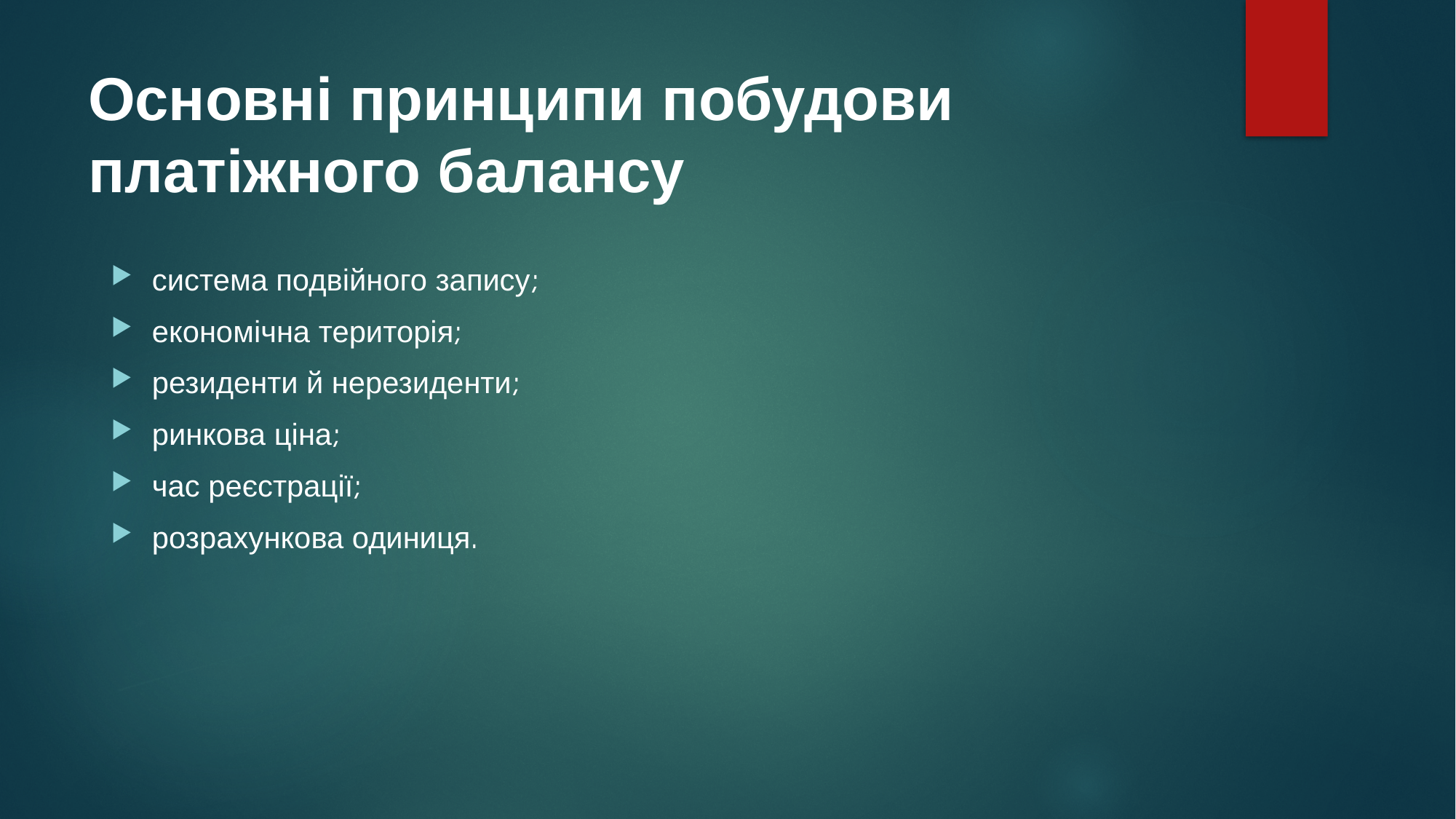

# Основні принципи побудови платіжного балансу
система подвійного запису;
економічна територія;
резиденти й нерезиденти;
ринкова ціна;
час реєстрації;
розрахункова одиниця.